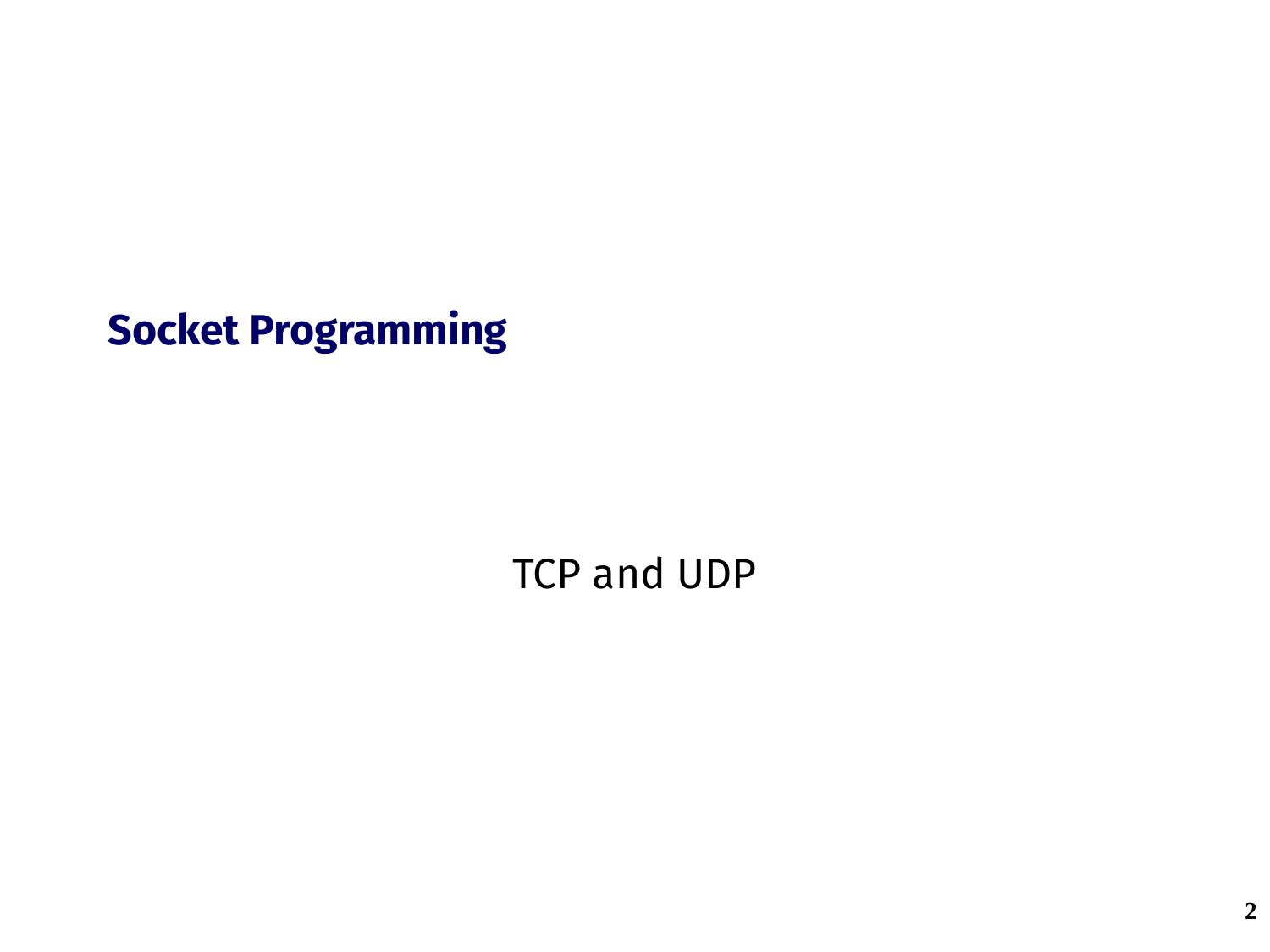

# Socket Programming
TCP and UDP
2